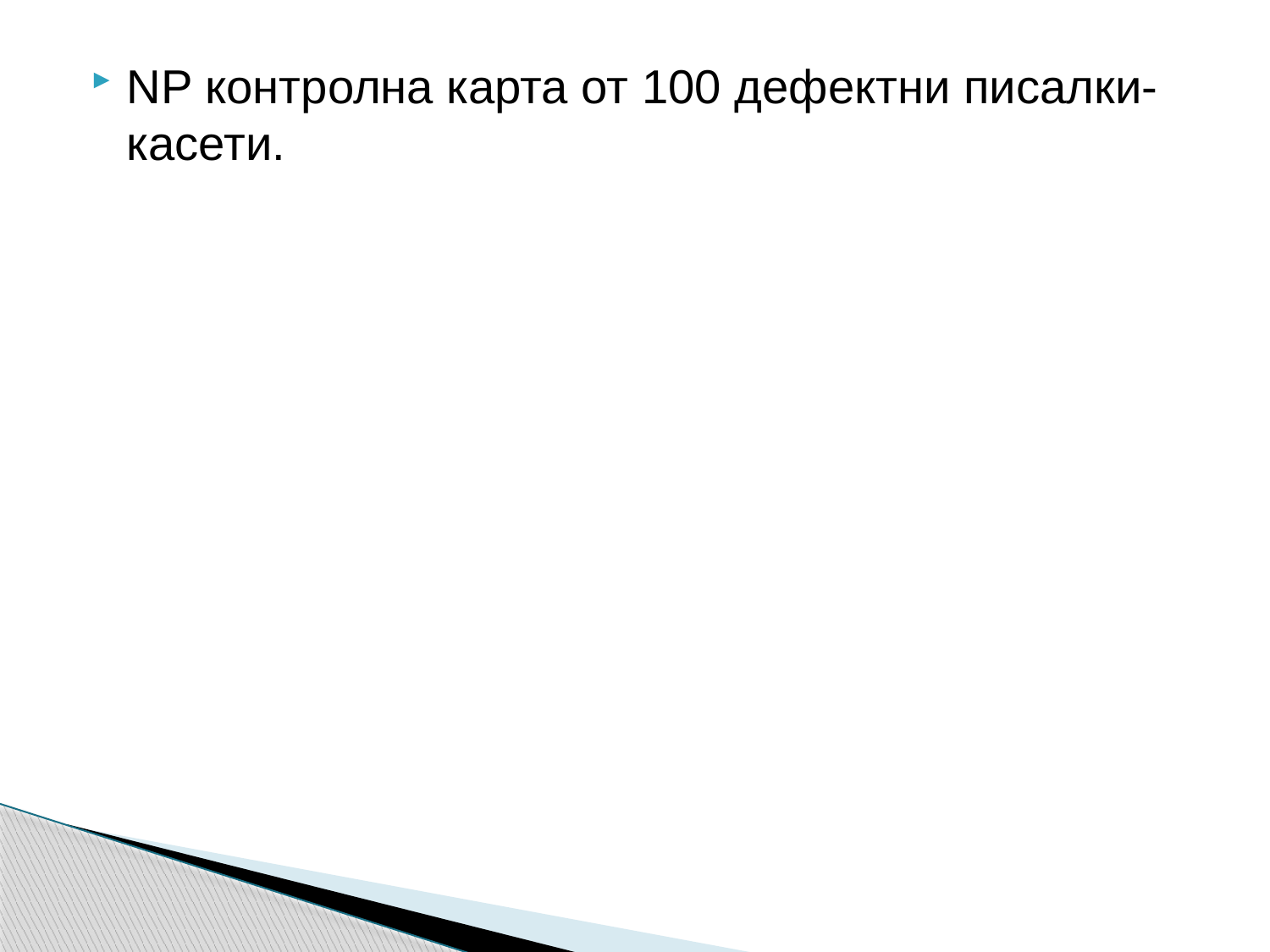

NP контролна карта от 100 дефектни писалки- касети.